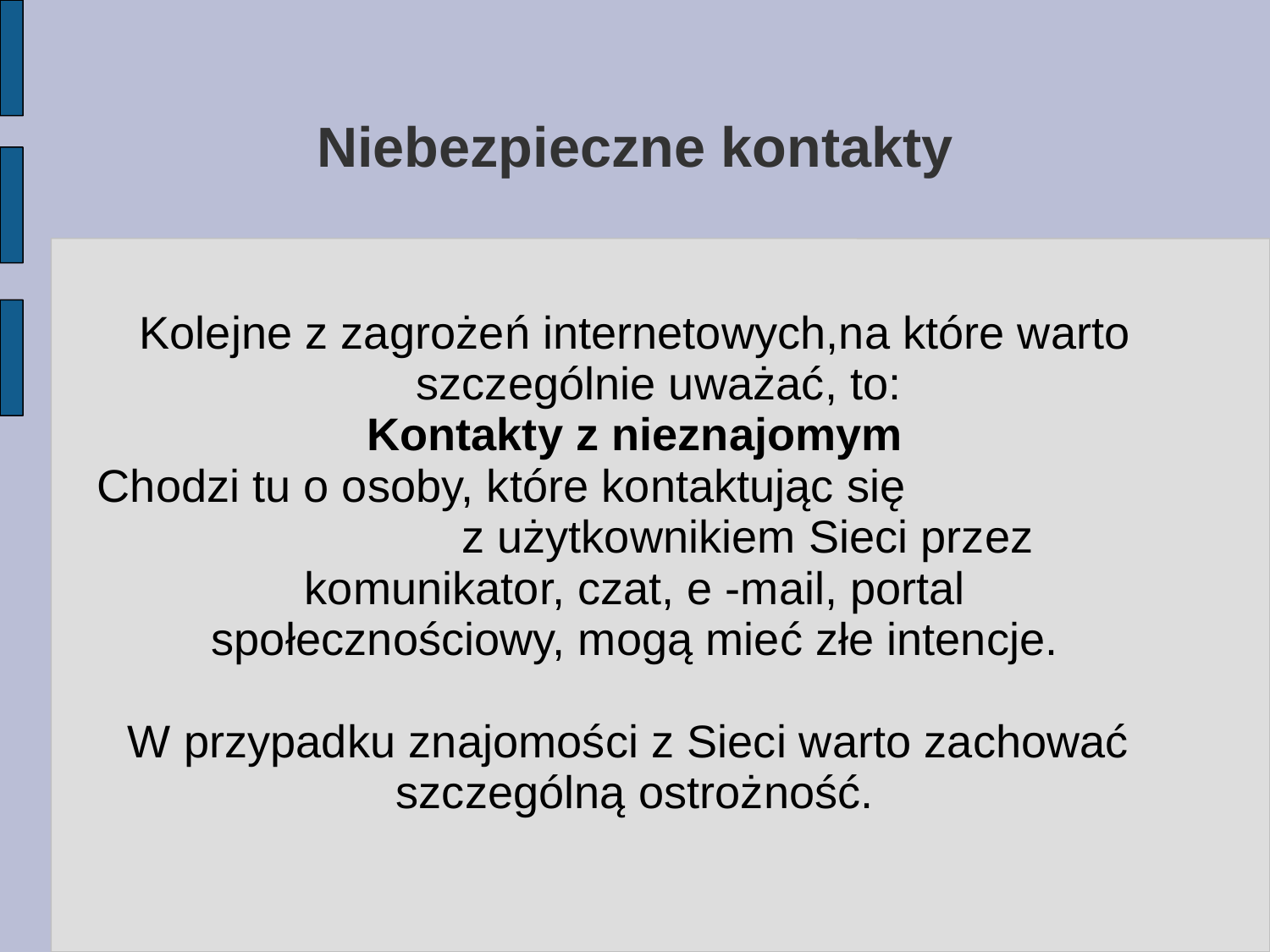

# Niebezpieczne kontakty
Kolejne z zagrożeń internetowych,na które warto szczególnie uważać, to:
Kontakty z nieznajomym
Chodzi tu o osoby, które kontaktując się                                    z użytkownikiem Sieci przez
komunikator, czat, e -mail, portal
społecznościowy, mogą mieć złe intencje.

W przypadku znajomości z Sieci warto zachować
szczególną ostrożność.